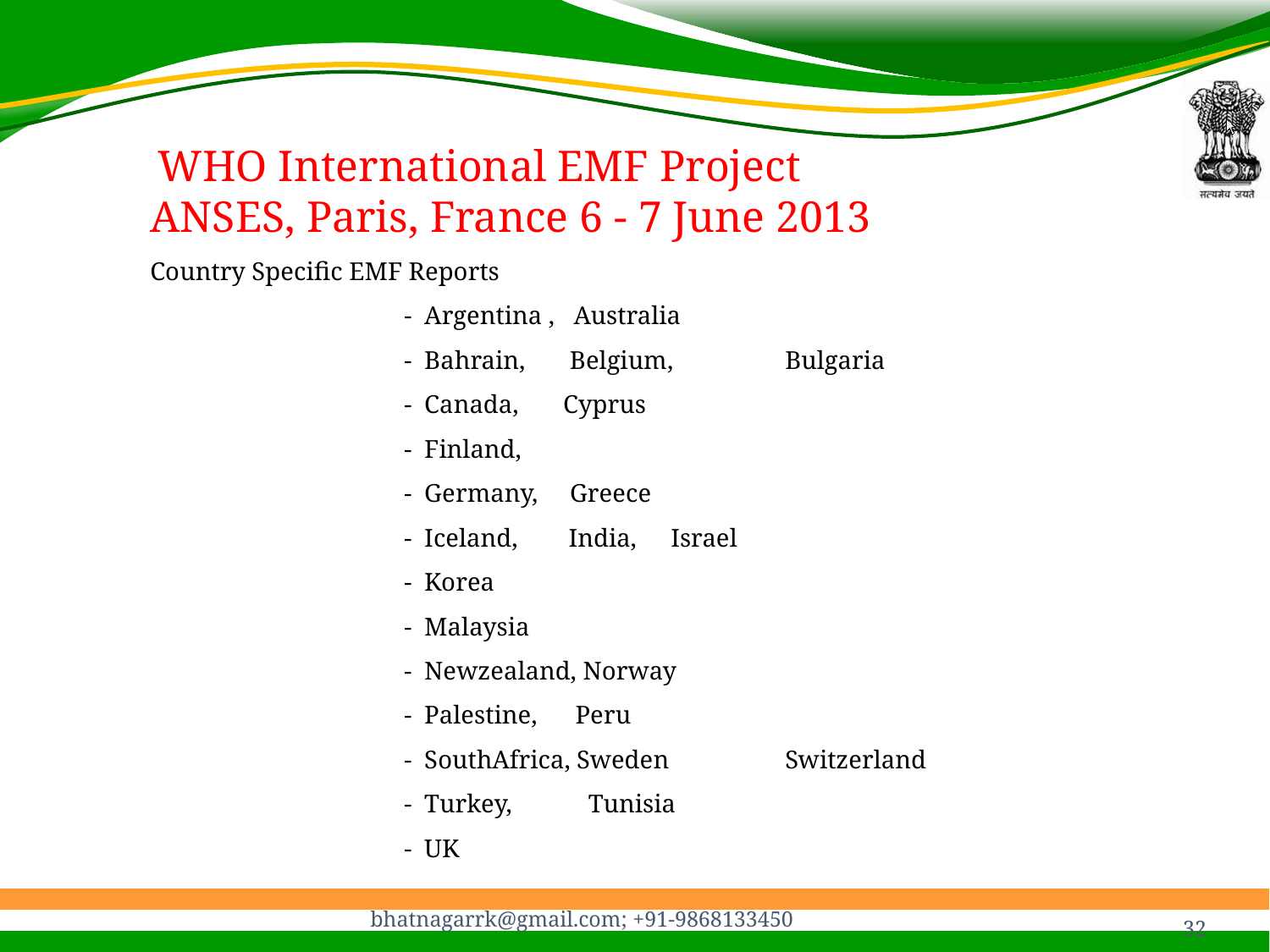

WHO International EMF Project
ANSES, Paris, France 6 - 7 June 2013
Country Specific EMF Reports
		-  Argentina ,   Australia
		-  Bahrain,       Belgium, 	Bulgaria
		-  Canada,       Cyprus
		-  Finland,
		-  Germany,     Greece
		-  Iceland,        India, 	  Israel
		-  Korea
		-  Malaysia
		-  Newzealand, Norway
		-  Palestine,      Peru
		-  SouthAfrica, Sweden	Switzerland
		-  Turkey,	         Tunisia
		-  UK

32
bhatnagarrk@gmail.com; +91-9868133450